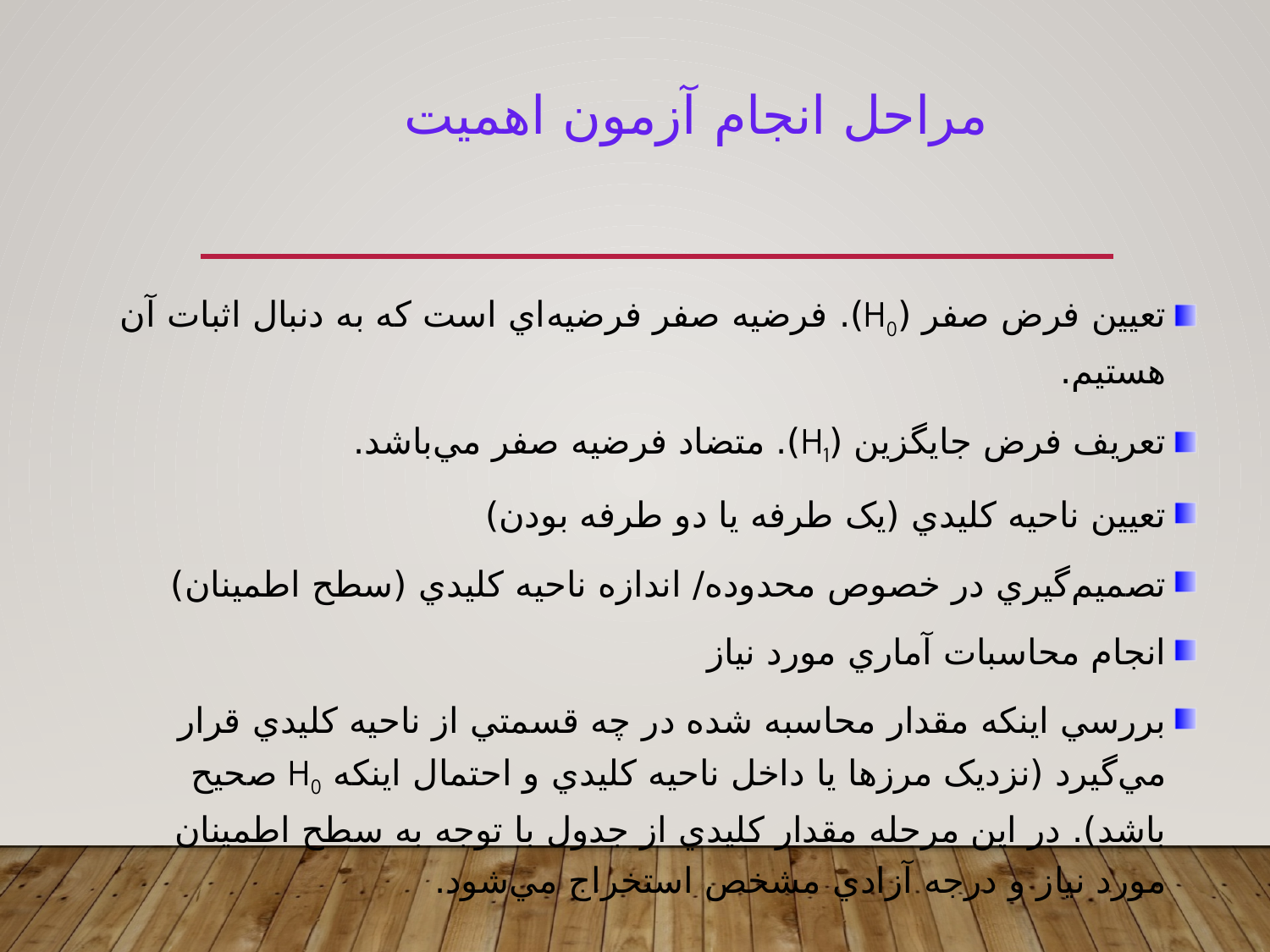

مراحل انجام آزمون اهميت
تعيين فرض صفر (H0). فرضيه صفر فرضيه‌اي است که به دنبال اثبات آن هستيم.
تعريف فرض جايگزين (H1). متضاد فرضيه صفر مي‌باشد.
تعيين ناحيه کليدي (يک طرفه يا دو طرفه بودن)
تصميم‌گيري در خصوص محدوده/ اندازه ناحيه کليدي (سطح اطمينان)
انجام محاسبات آماري مورد نياز
بررسي اينکه مقدار محاسبه شده در چه قسمتي از ناحيه کليدي قرار مي‌گيرد (نزديک مرزها يا داخل ناحيه کليدي و احتمال اينکه H0 صحيح باشد). در اين مرحله مقدار کليدي از جدول با توجه به سطح اطمينان مورد نياز و درجه آزادي مشخص استخراج مي‌شود.